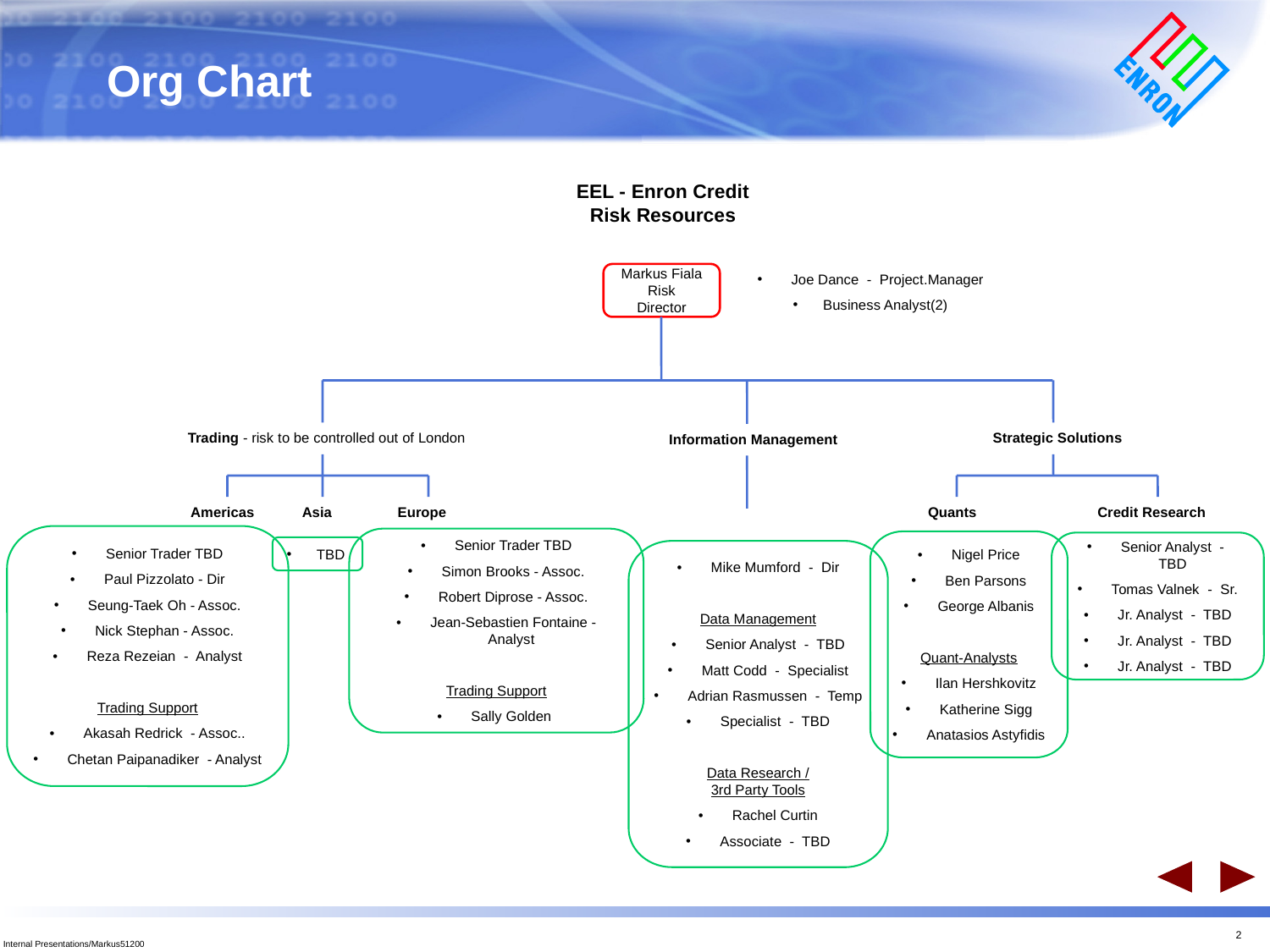

# Org Chart
EEL - Enron Credit
Risk Resources
 Joe Dance  -  Project.Manager
Business Analyst(2)
Markus Fiala
Risk
Director

Trading - risk to be controlled out of London
Strategic Solutions
Information Management

Americas
Asia
Europe
Quants
Credit Research
 Senior Trader TBD
 Paul Pizzolato - Dir
 Seung-Taek Oh - Assoc.
 Nick Stephan - Assoc.
 Reza Rezeian  -  Analyst

Trading Support
 Akasah Redrick  - Assoc..
 Chetan Paipanadiker  - Analyst
 Senior Trader TBD
 Simon Brooks - Assoc.
 Robert Diprose - Assoc.
 Jean-Sebastien Fontaine - Analyst

Trading Support
 Sally Golden
 Nigel Price
 Ben Parsons
 George Albanis

Quant-Analysts
 Ilan Hershkovitz
 Katherine Sigg
 Anatasios Astyfidis
 Senior Analyst  -  TBD
 Tomas Valnek  -  Sr.
 Jr. Analyst  -  TBD
 Jr. Analyst  -  TBD
 Jr. Analyst  -  TBD
TBD
 Mike Mumford  -  Dir

Data Management
 Senior Analyst  -  TBD
 Matt Codd  -  Specialist
 Adrian Rasmussen  -  Temp
 Specialist  -  TBD

Data Research /
3rd Party Tools
 Rachel Curtin
 Associate  -  TBD